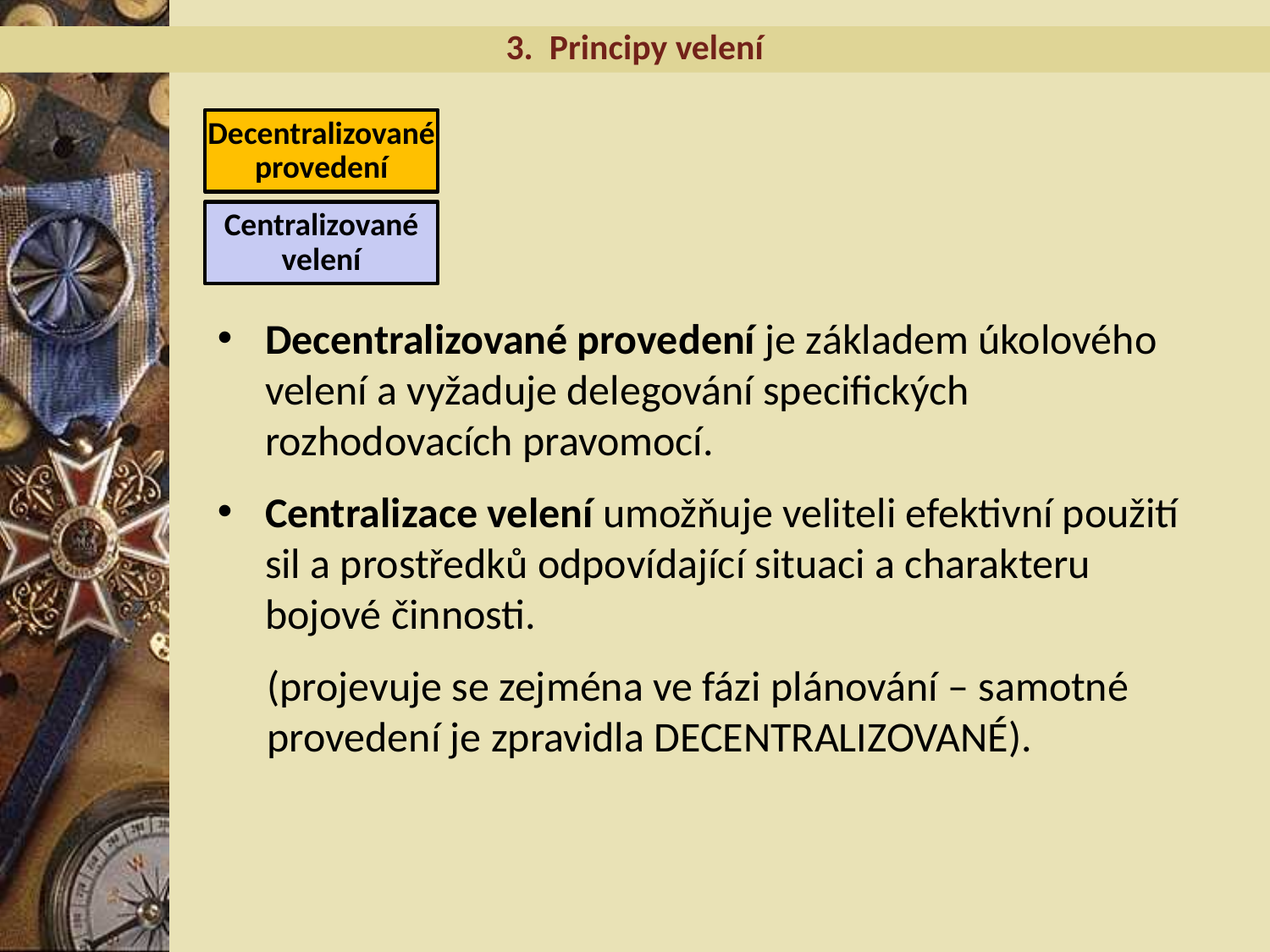

3.  Principy velení

Decentralizované provedení

Centralizované velení

Decentralizované provedení je základem úkolového velení a vyžaduje delegování specifických rozhodovacích pravomocí.
Centralizace velení umožňuje veliteli efektivní použití sil a prostředků odpovídající situaci a charakteru bojové činnosti.
(projevuje se zejména ve fázi plánování – samotné provedení je zpravidla DECENTRALIZOVANÉ).